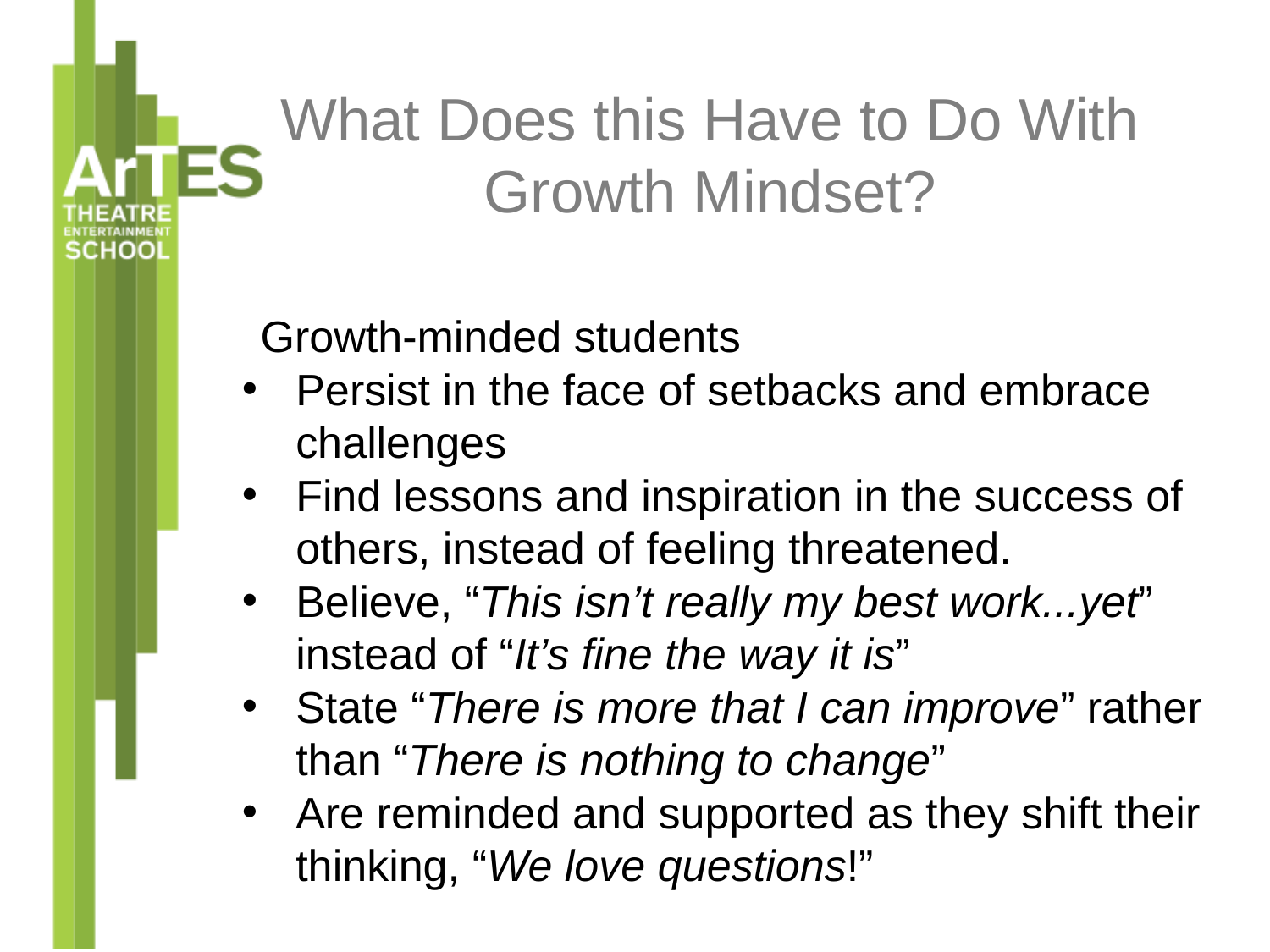

# What Does this Have to Do With Growth Mindset?

Growth-minded students
Persist in the face of setbacks and embrace challenges
Find lessons and inspiration in the success of others, instead of feeling threatened.
Believe, “This isn’t really my best work...yet” instead of “It’s fine the way it is”
State “There is more that I can improve” rather than “There is nothing to change”
Are reminded and supported as they shift their thinking, “We love questions!”